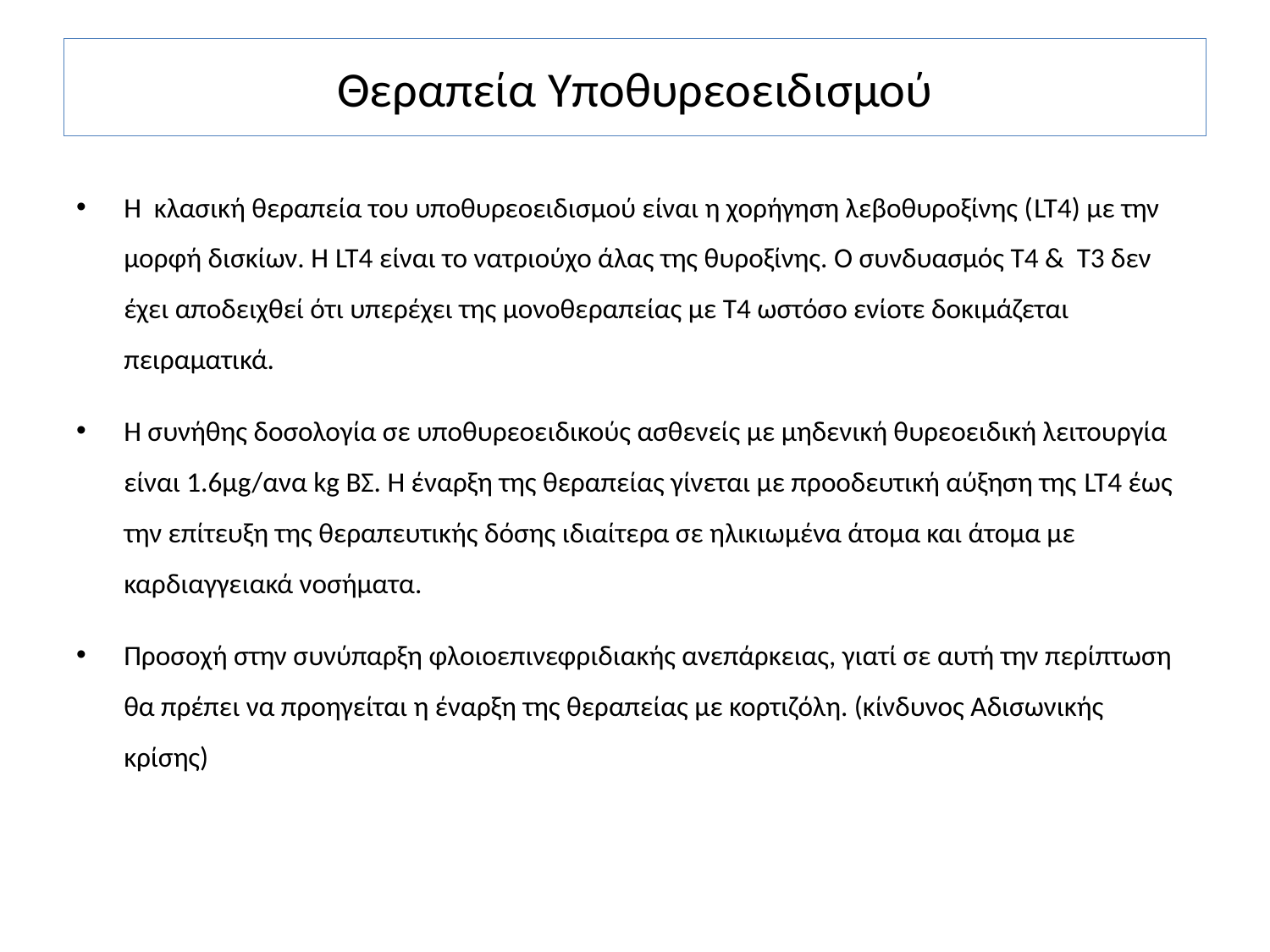

# Θεραπεία Υποθυρεοειδισμού
Η  κλασική θεραπεία του υποθυρεοειδισμού είναι η χορήγηση λεβοθυροξίνης (LT4) με την μορφή δισκίων. Η LT4 είναι το νατριούχο άλας της θυροξίνης. Ο συνδυασμός Τ4 &  Τ3 δεν έχει αποδειχθεί ότι υπερέχει της μονοθεραπείας με Τ4 ωστόσο ενίοτε δοκιμάζεται πειραματικά.
Η συνήθης δοσολογία σε υποθυρεοειδικούς ασθενείς με μηδενική θυρεοειδική λειτουργία είναι 1.6μg/ανα kg ΒΣ. Η έναρξη της θεραπείας γίνεται με προοδευτική αύξηση της LT4 έως την επίτευξη της θεραπευτικής δόσης ιδιαίτερα σε ηλικιωμένα άτομα και άτομα με καρδιαγγειακά νοσήματα.
Προσοχή στην συνύπαρξη φλοιοεπινεφριδιακής ανεπάρκειας, γιατί σε αυτή την περίπτωση θα πρέπει να προηγείται η έναρξη της θεραπείας με κορτιζόλη. (κίνδυνος Αδισωνικής κρίσης)